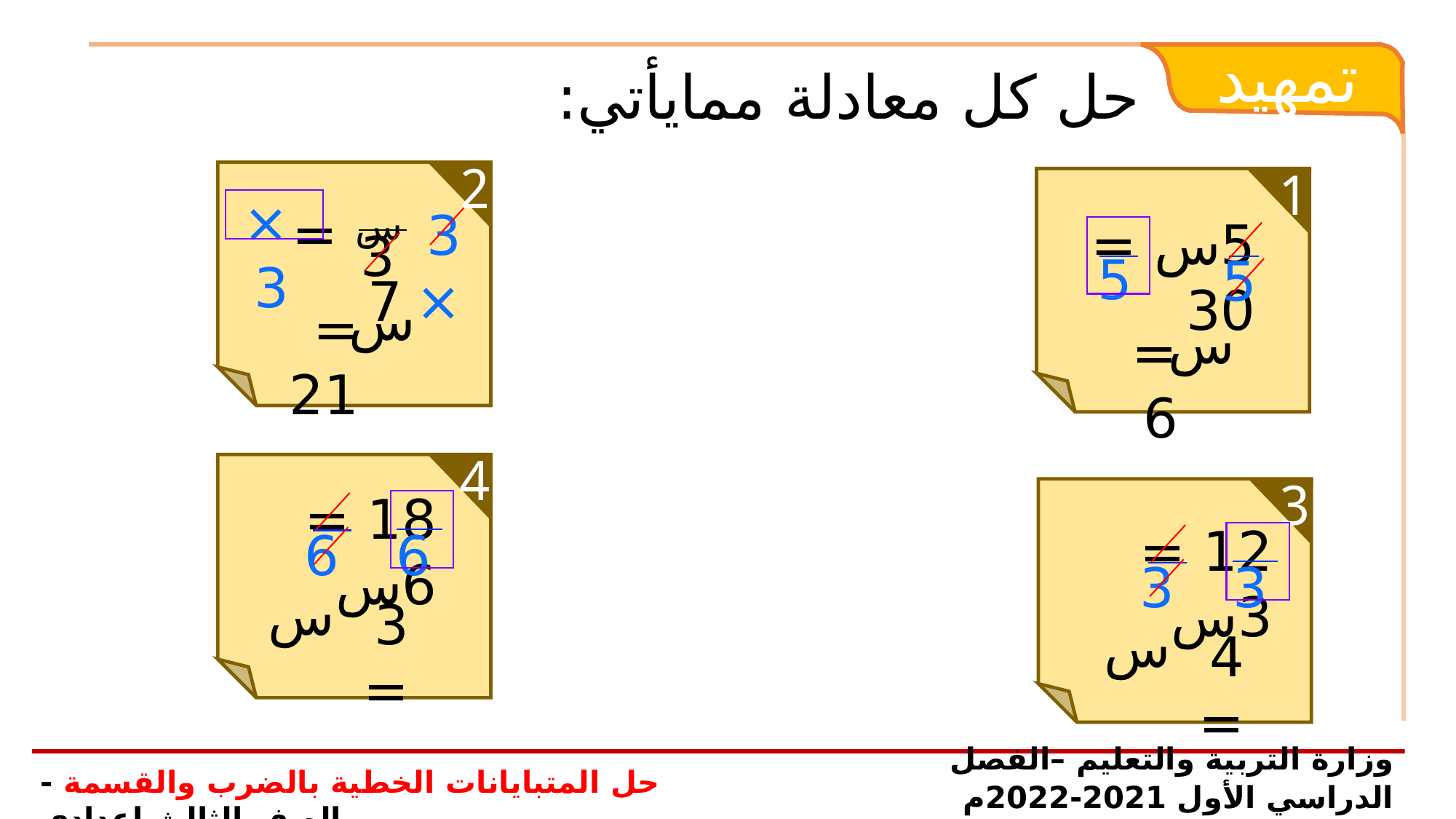

تمهيد

حل كل معادلة ممايأتي:

2

1

س =  7
× 3

3 ×
5س =  30
3

5
5
س
=   21
س
=   6

4

3

18 =  6س

12 =  3س
6
6

3
3
س
3 =
س
4 =